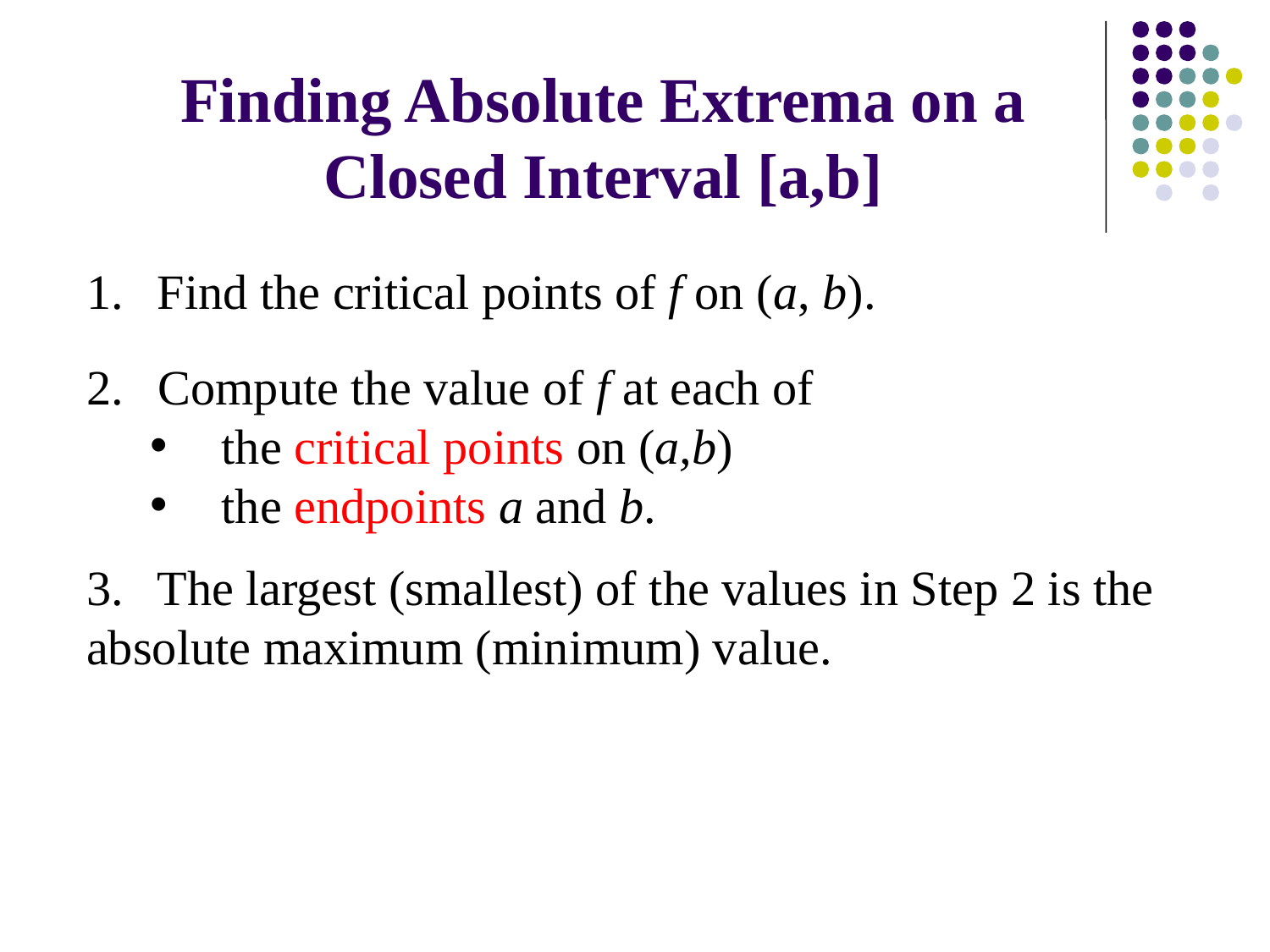

Finding Absolute Extrema on a Closed Interval [a,b]
1.	Find the critical points of f on (a, b).
Compute the value of f at each of
the critical points on (a,b)
the endpoints a and b.
3.	The largest (smallest) of the values in Step 2 is the absolute maximum (minimum) value.